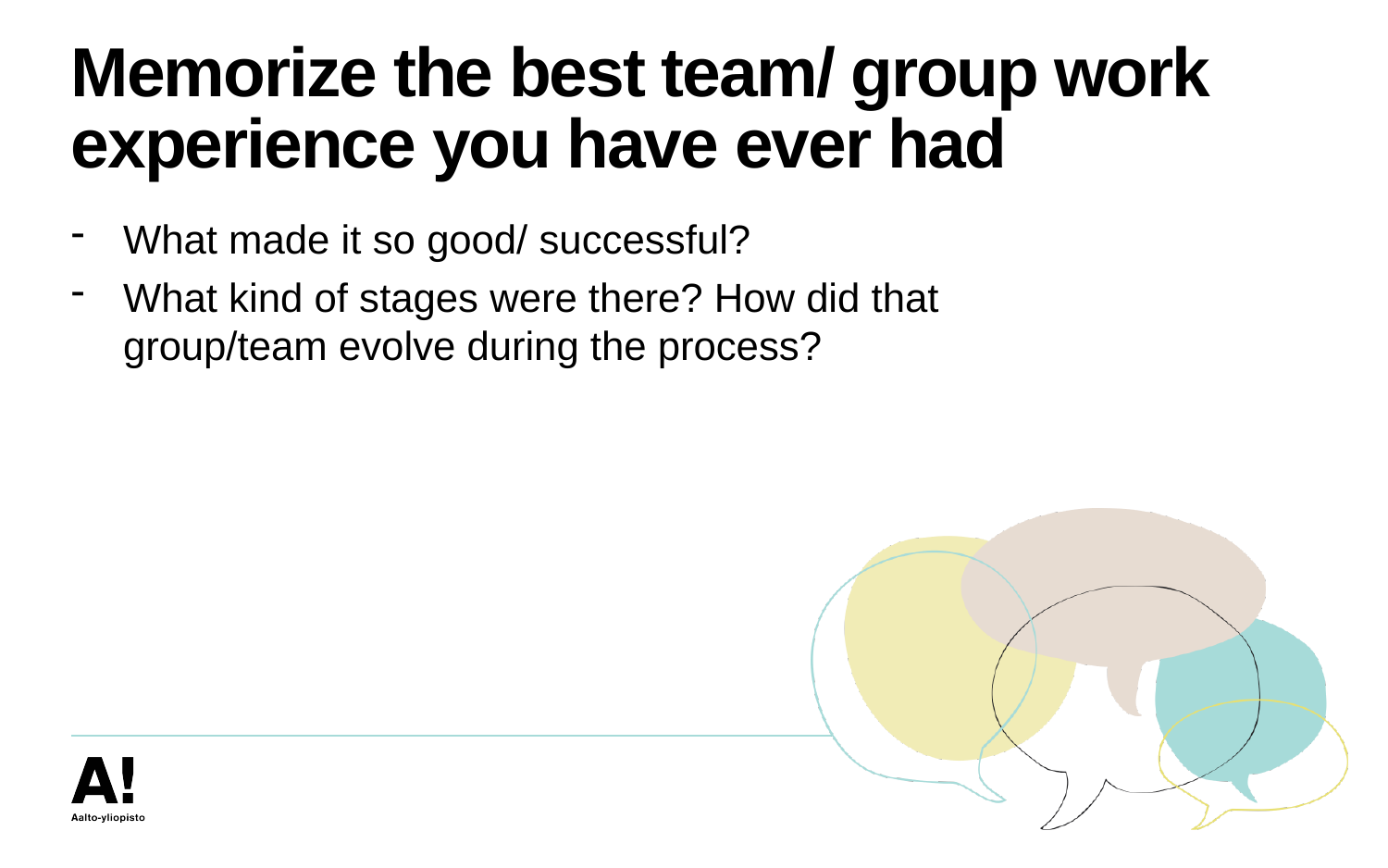

# Memorize the best team/ group work experience you have ever had
What made it so good/ successful?
What kind of stages were there? How did that group/team evolve during the process?